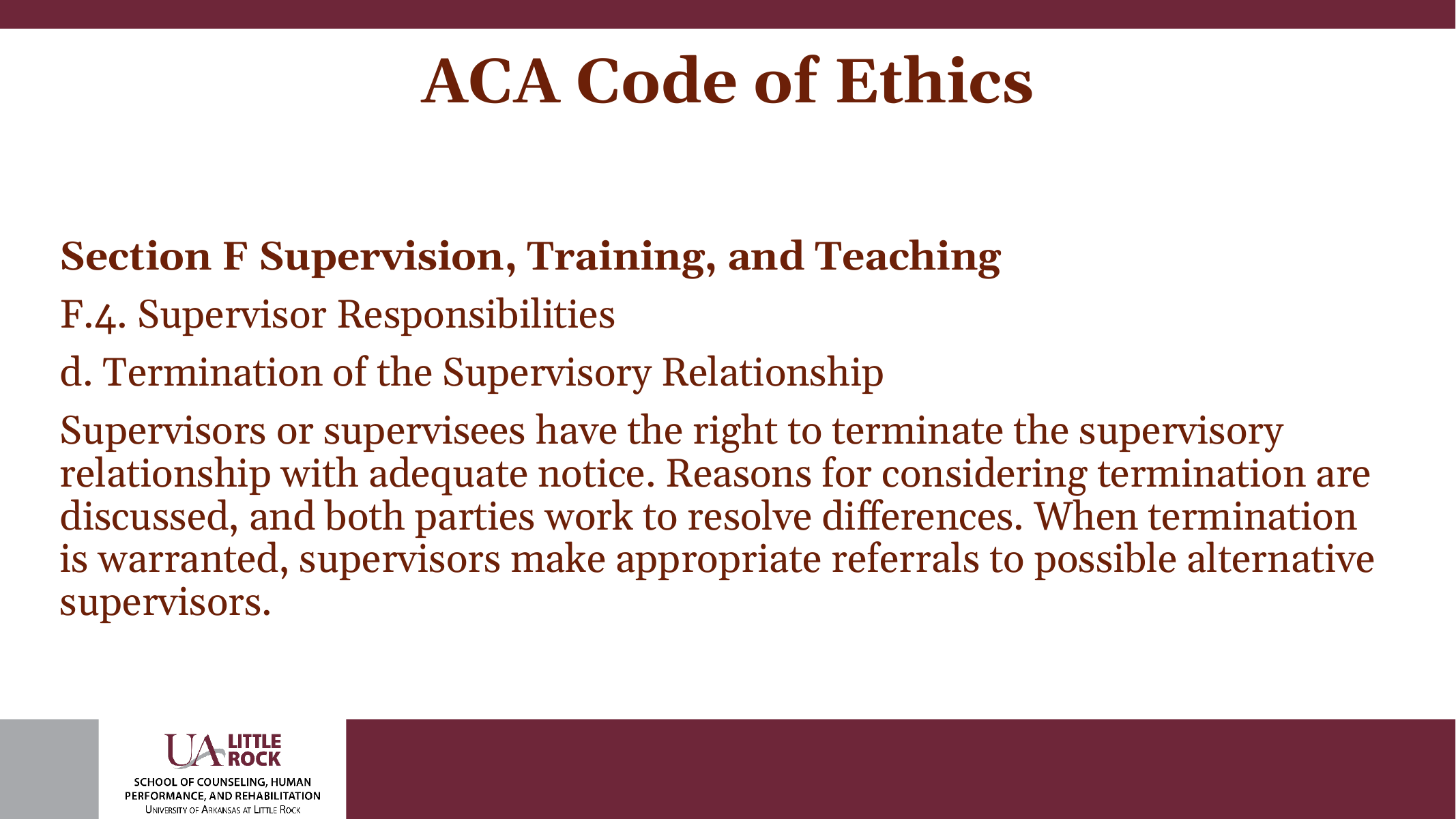

# ACA Code of Ethics
Section F Supervision, Training, and Teaching
F.4. Supervisor Responsibilities
d. Termination of the Supervisory Relationship
Supervisors or supervisees have the right to terminate the supervisory relationship with adequate notice. Reasons for considering termination are discussed, and both parties work to resolve differences. When termination is warranted, supervisors make appropriate referrals to possible alternative supervisors.